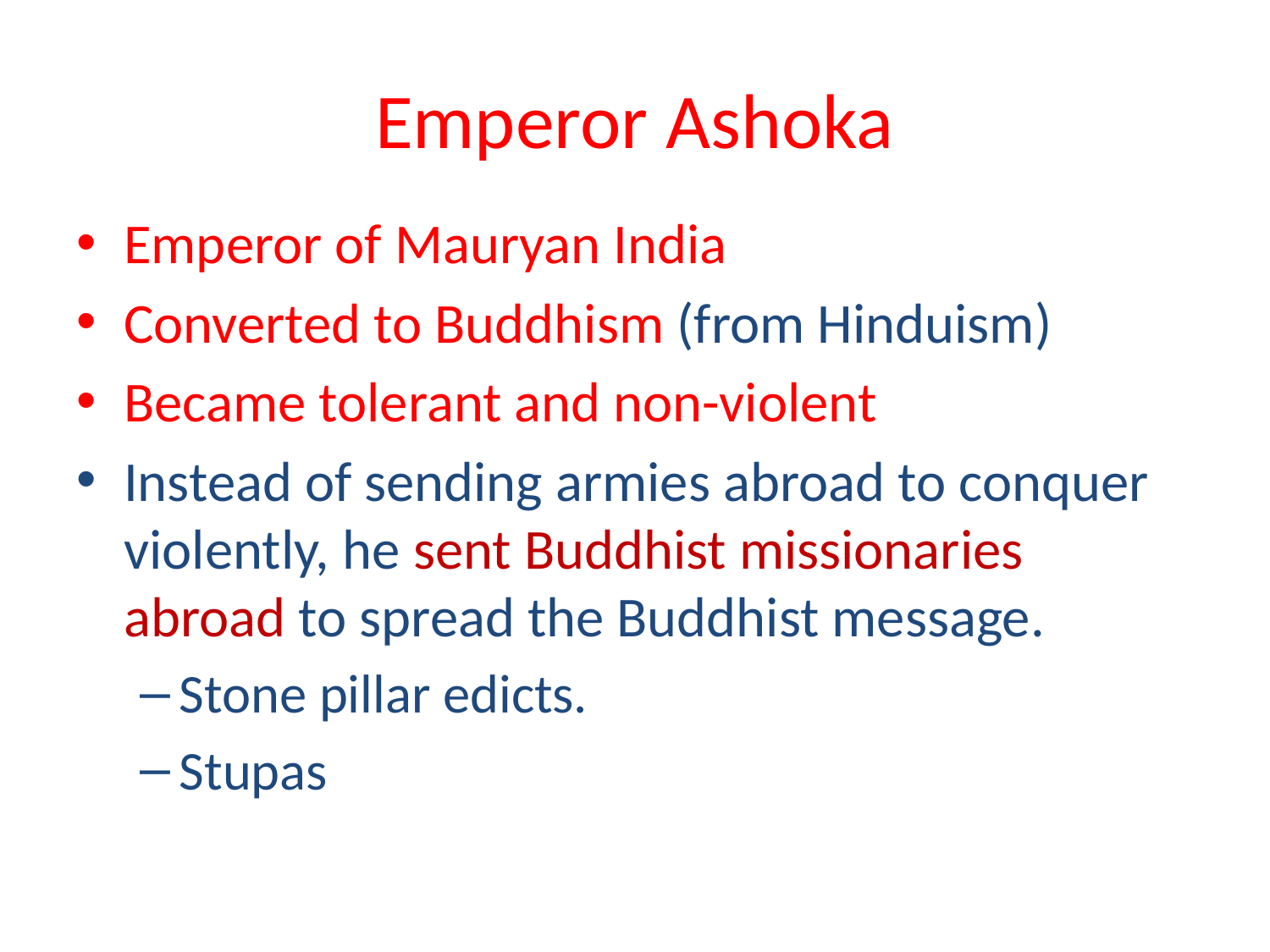

# Emperor Ashoka
Emperor of Mauryan India
Converted to Buddhism (from Hinduism)
Became tolerant and non-violent
Instead of sending armies abroad to conquer violently, he sent Buddhist missionaries abroad to spread the Buddhist message.
Stone pillar edicts.
Stupas